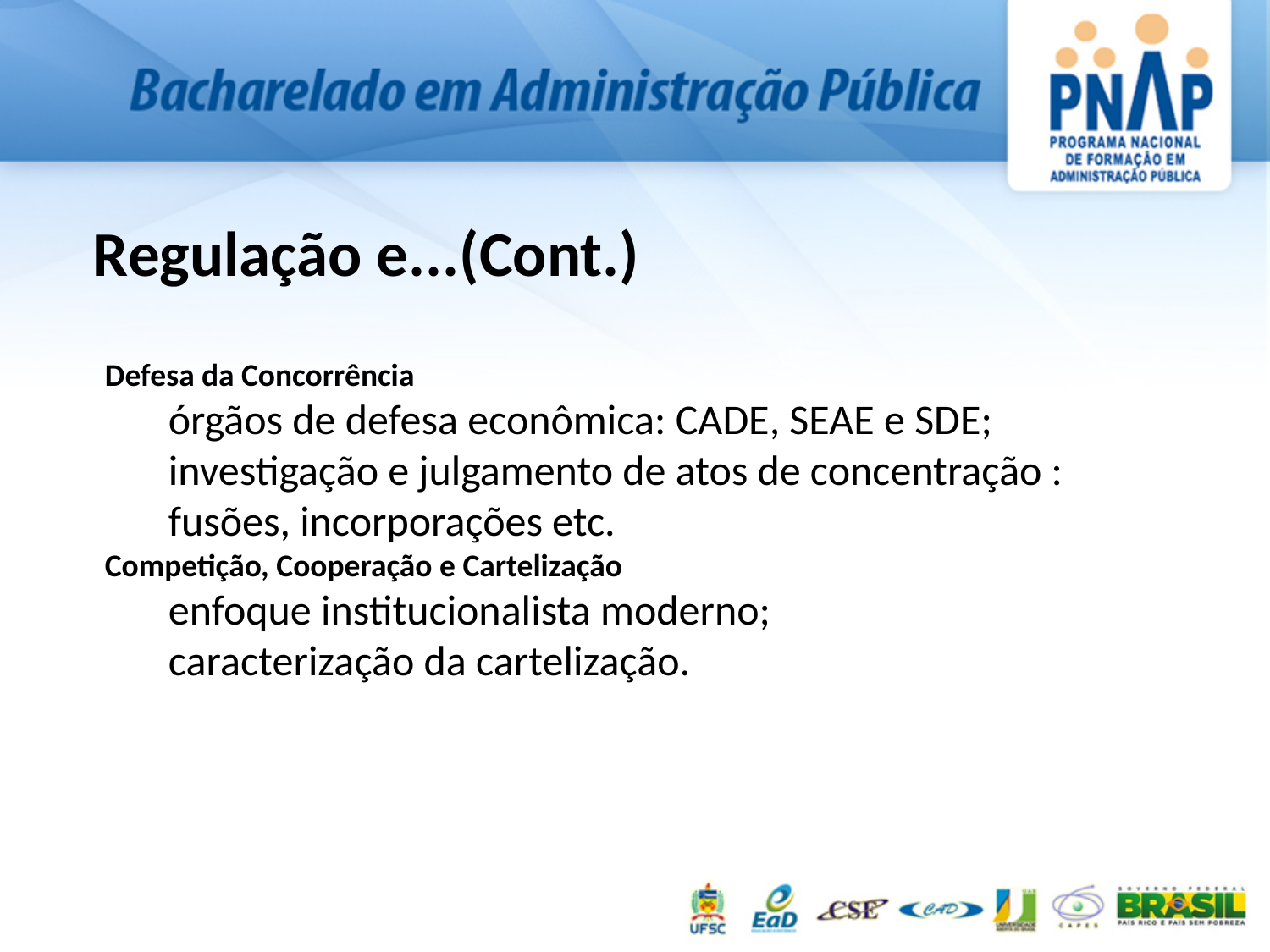

Regulação e...(Cont.)
Defesa da Concorrência
órgãos de defesa econômica: CADE, SEAE e SDE;
investigação e julgamento de atos de concentração : fusões, incorporações etc.
Competição, Cooperação e Cartelização
enfoque institucionalista moderno;
caracterização da cartelização.